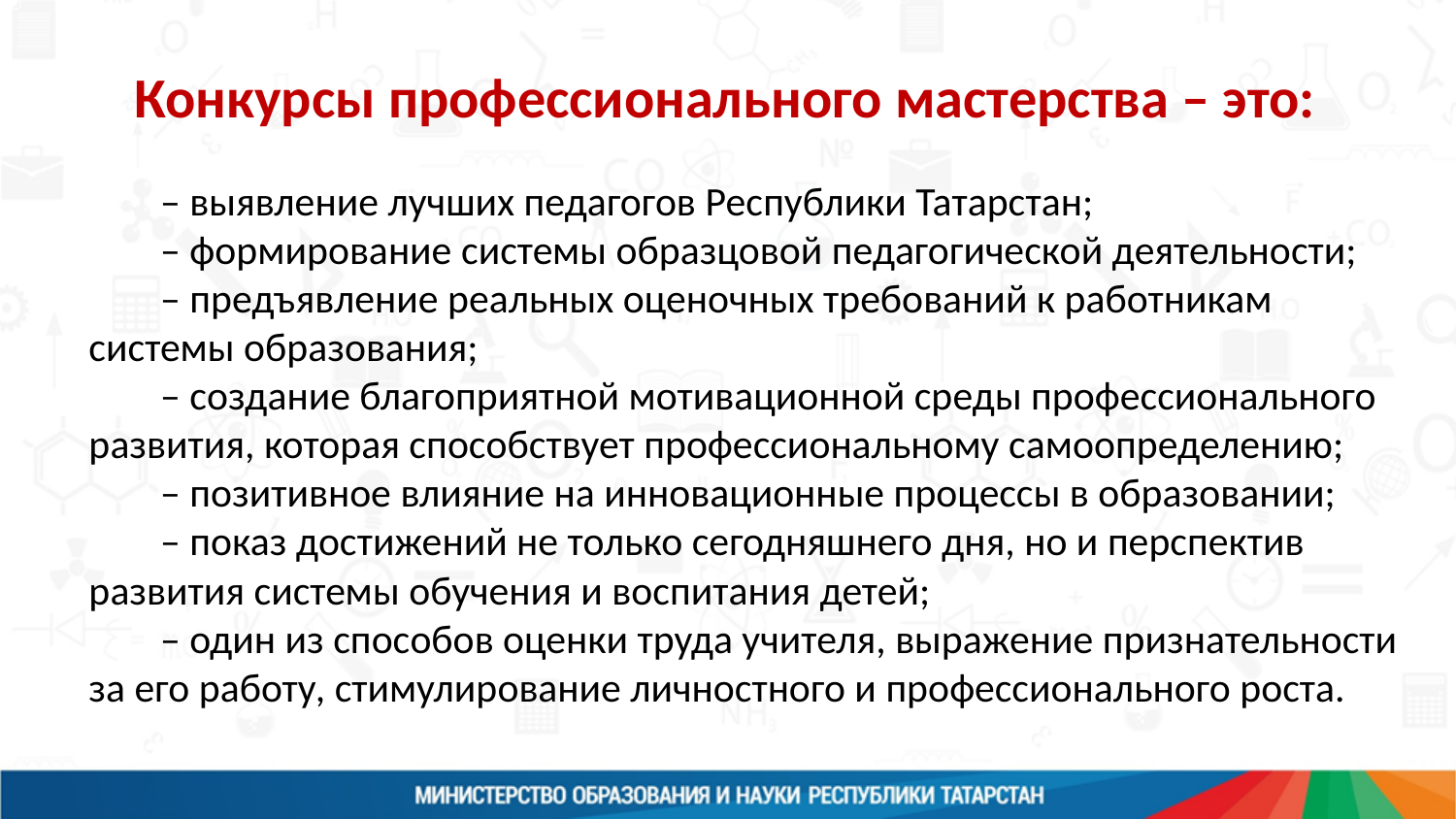

Конкурсы профессионального мастерства – это:
– выявление лучших педагогов Республики Татарстан;
– формирование системы образцовой педагогической деятельности;
– предъявление реальных оценочных требований к работникам системы образования;
– создание благоприятной мотивационной среды профессионального развития, которая способствует профессиональному самоопределению;
– позитивное влияние на инновационные процессы в образовании;
– показ достижений не только сегодняшнего дня, но и перспектив развития системы обучения и воспитания детей;
– один из способов оценки труда учителя, выражение признательности за его работу, стимулирование личностного и профессионального роста.